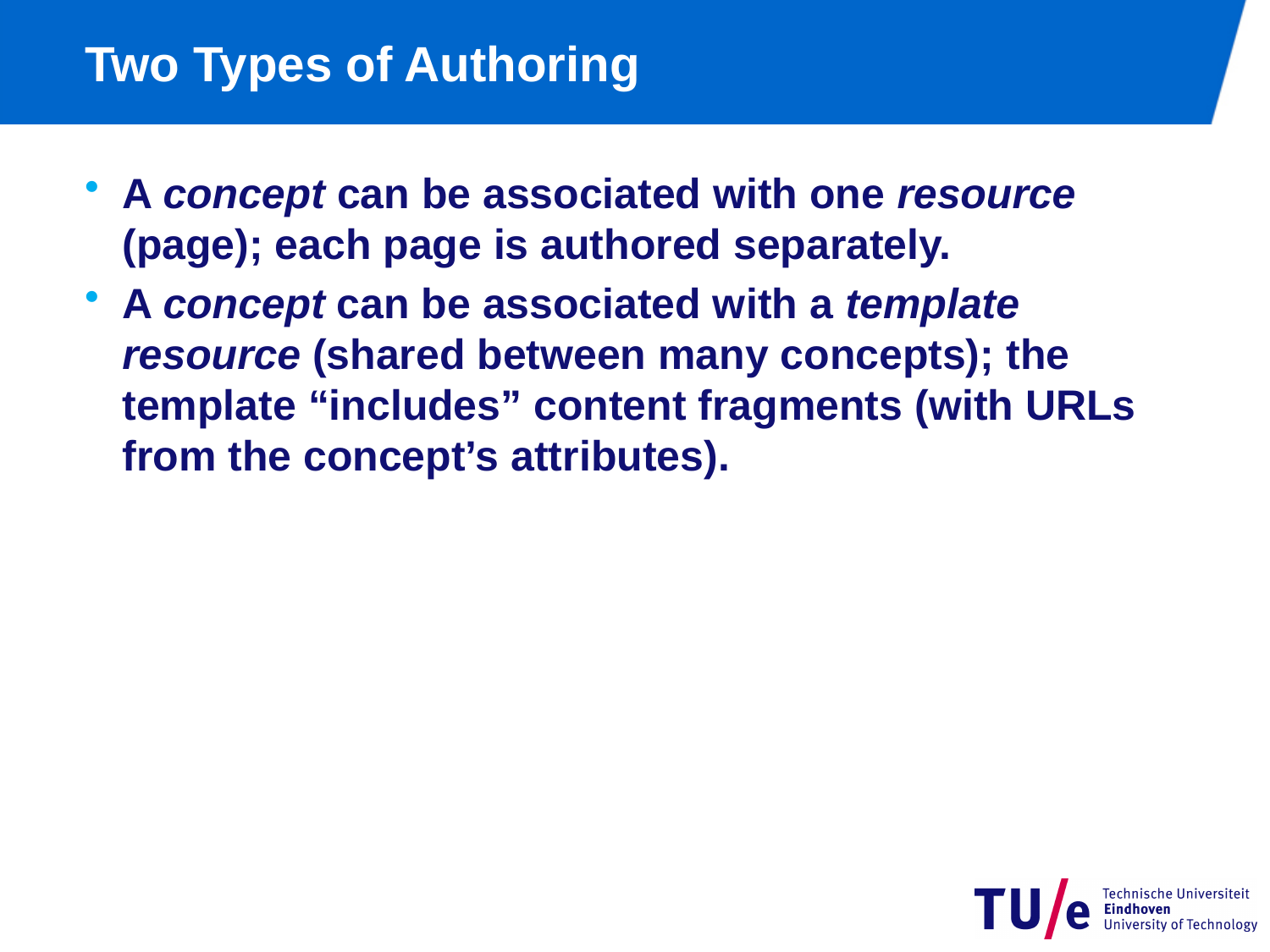

# Two Types of Authoring
A concept can be associated with one resource (page); each page is authored separately.
A concept can be associated with a template resource (shared between many concepts); the template “includes” content fragments (with URLs from the concept’s attributes).